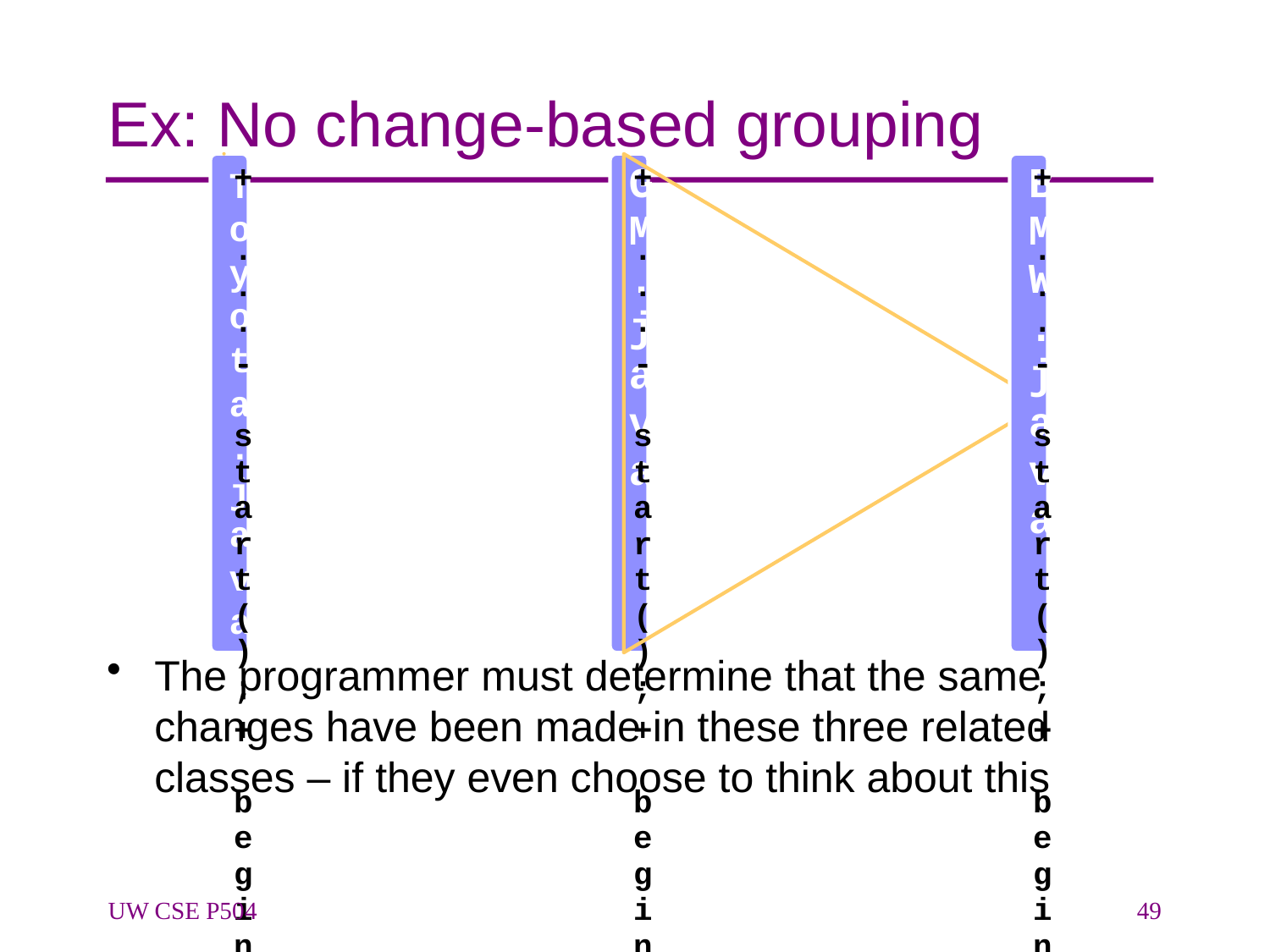

# Ex: No change-based grouping

The programmer must determine that the same changes have been made in these three related classes – if they even choose to think about this
UW CSE P504
49